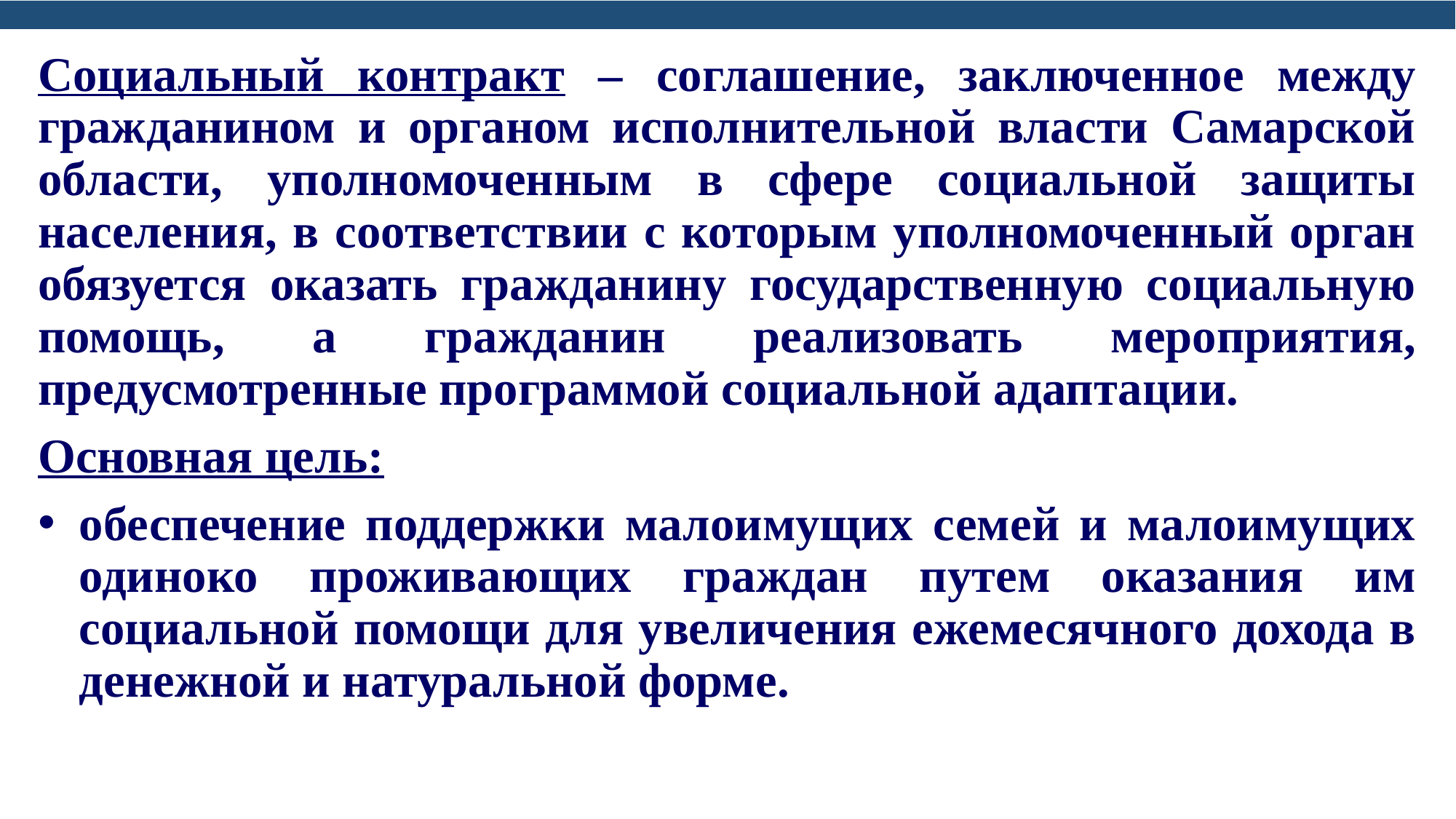

Социальный контракт – соглашение, заключенное между гражданином и органом исполнительной власти Самарской области, уполномоченным в сфере социальной защиты населения, в соответствии с которым уполномоченный орган обязуется оказать гражданину государственную социальную помощь, а гражданин реализовать мероприятия, предусмотренные программой социальной адаптации.
Основная цель:
обеспечение поддержки малоимущих семей и малоимущих одиноко проживающих граждан путем оказания им социальной помощи для увеличения ежемесячного дохода в денежной и натуральной форме.